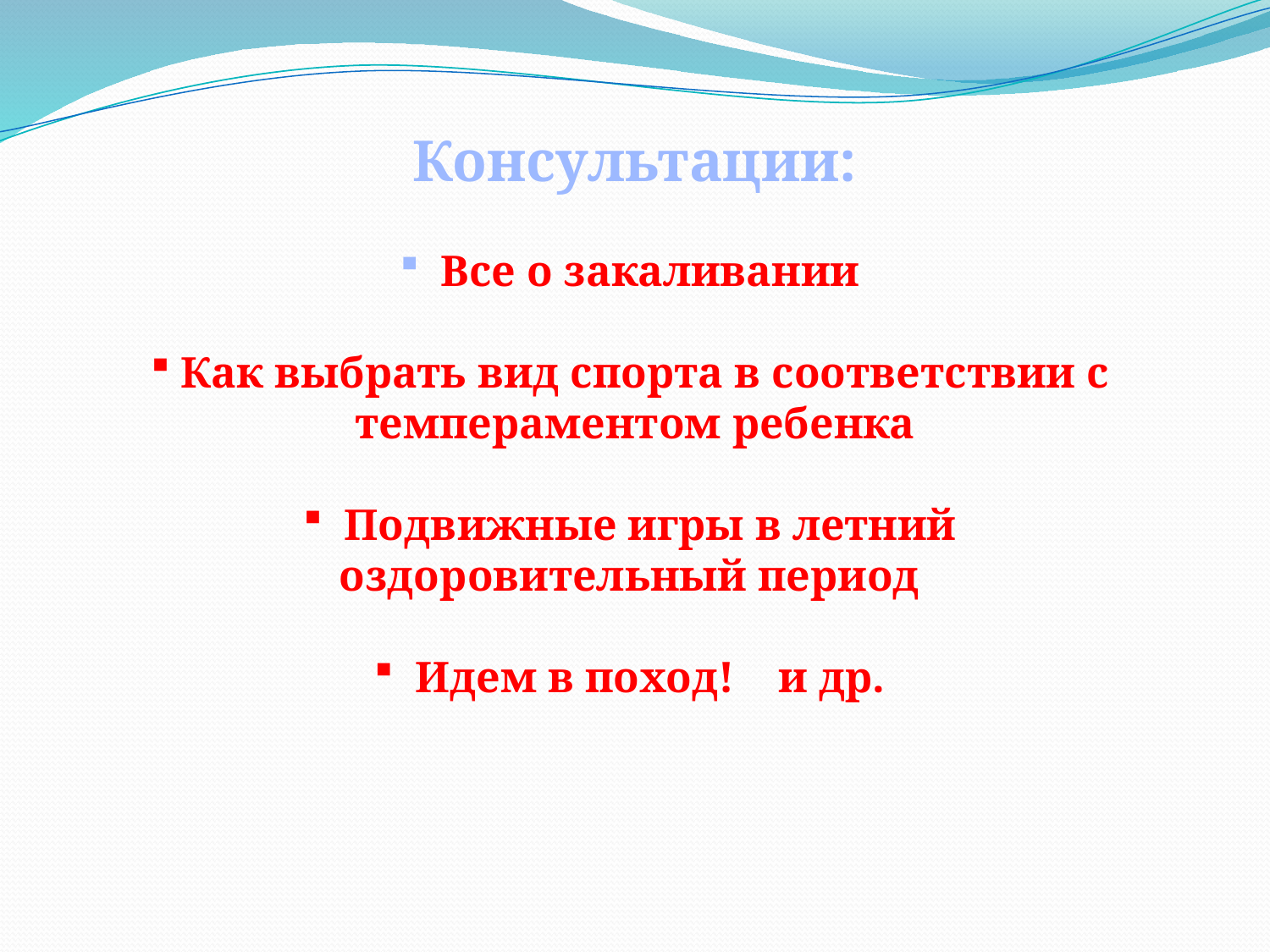

Консультации:

 Все о закаливании

Как выбрать вид спорта в соответствии с темпераментом ребенка

 Подвижные игры в летний оздоровительный период

 Идем в поход!    и др.